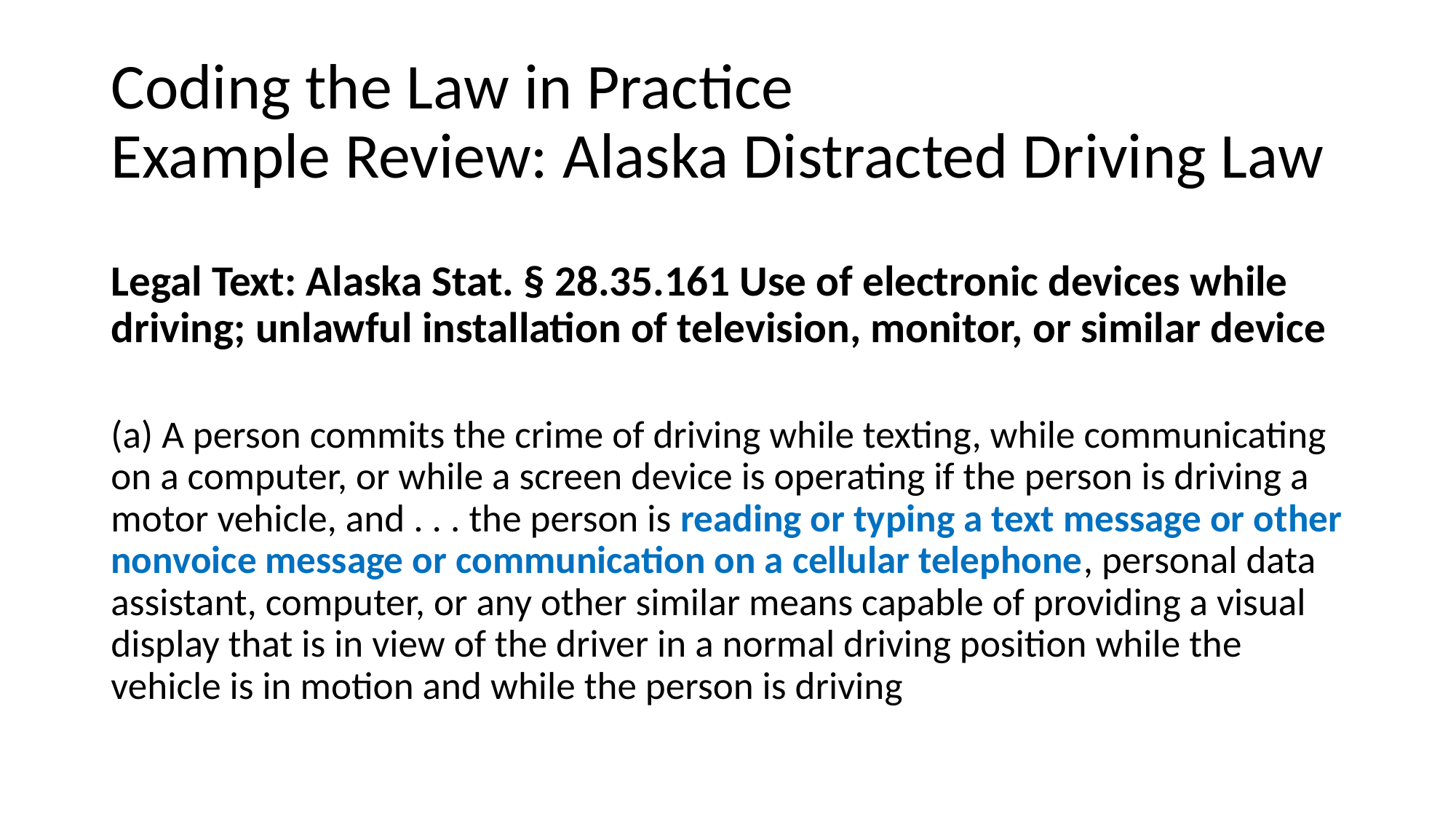

# Coding the Law in Practice Example Review: Alaska Distracted Driving Law
Legal Text: Alaska Stat. § 28.35.161 Use of electronic devices while driving; unlawful installation of television, monitor, or similar device

(a) A person commits the crime of driving while texting, while communicating on a computer, or while a screen device is operating if the person is driving a motor vehicle, and . . . the person is reading or typing a text message or other nonvoice message or communication on a cellular telephone, personal data assistant, computer, or any other similar means capable of providing a visual display that is in view of the driver in a normal driving position while the vehicle is in motion and while the person is driving